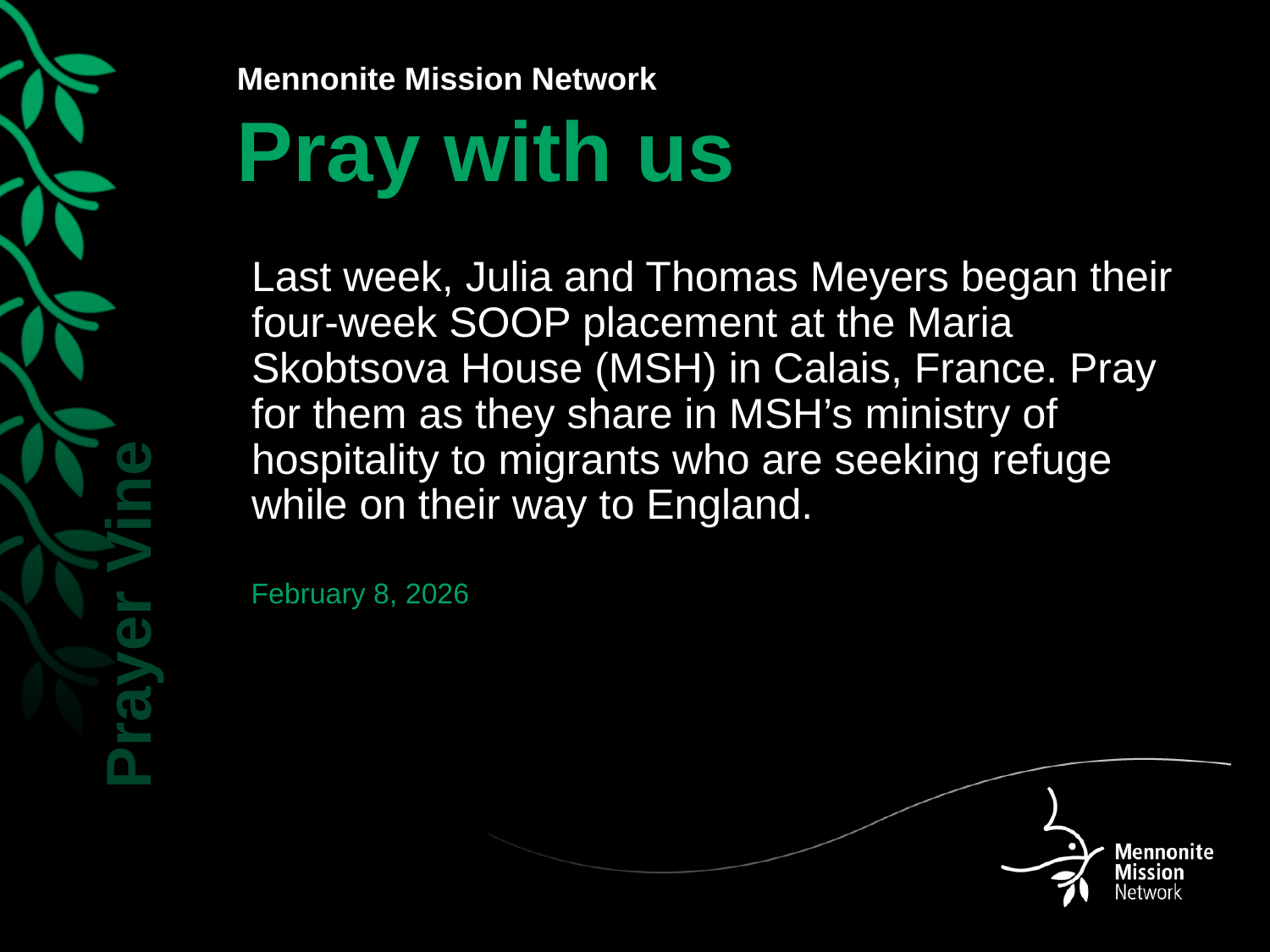

Last week, Julia and Thomas Meyers began their four-week SOOP placement at the Maria Skobtsova House (MSH) in Calais, France. Pray for them as they share in MSH’s ministry of hospitality to migrants who are seeking refuge while on their way to England.
February 8, 2026